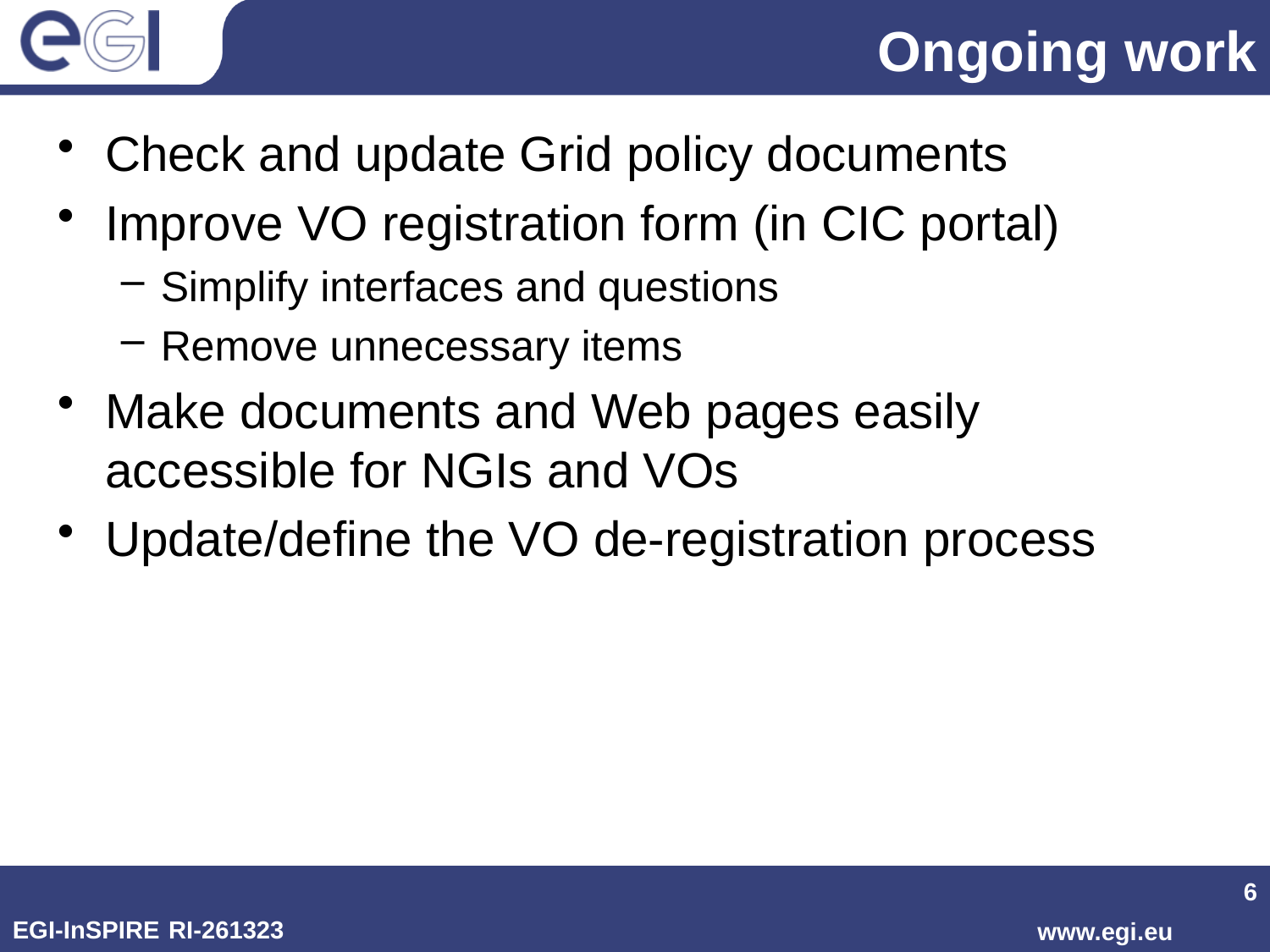

# Ongoing work
Check and update Grid policy documents
Improve VO registration form (in CIC portal)
Simplify interfaces and questions
Remove unnecessary items
Make documents and Web pages easily accessible for NGIs and VOs
Update/define the VO de-registration process
6